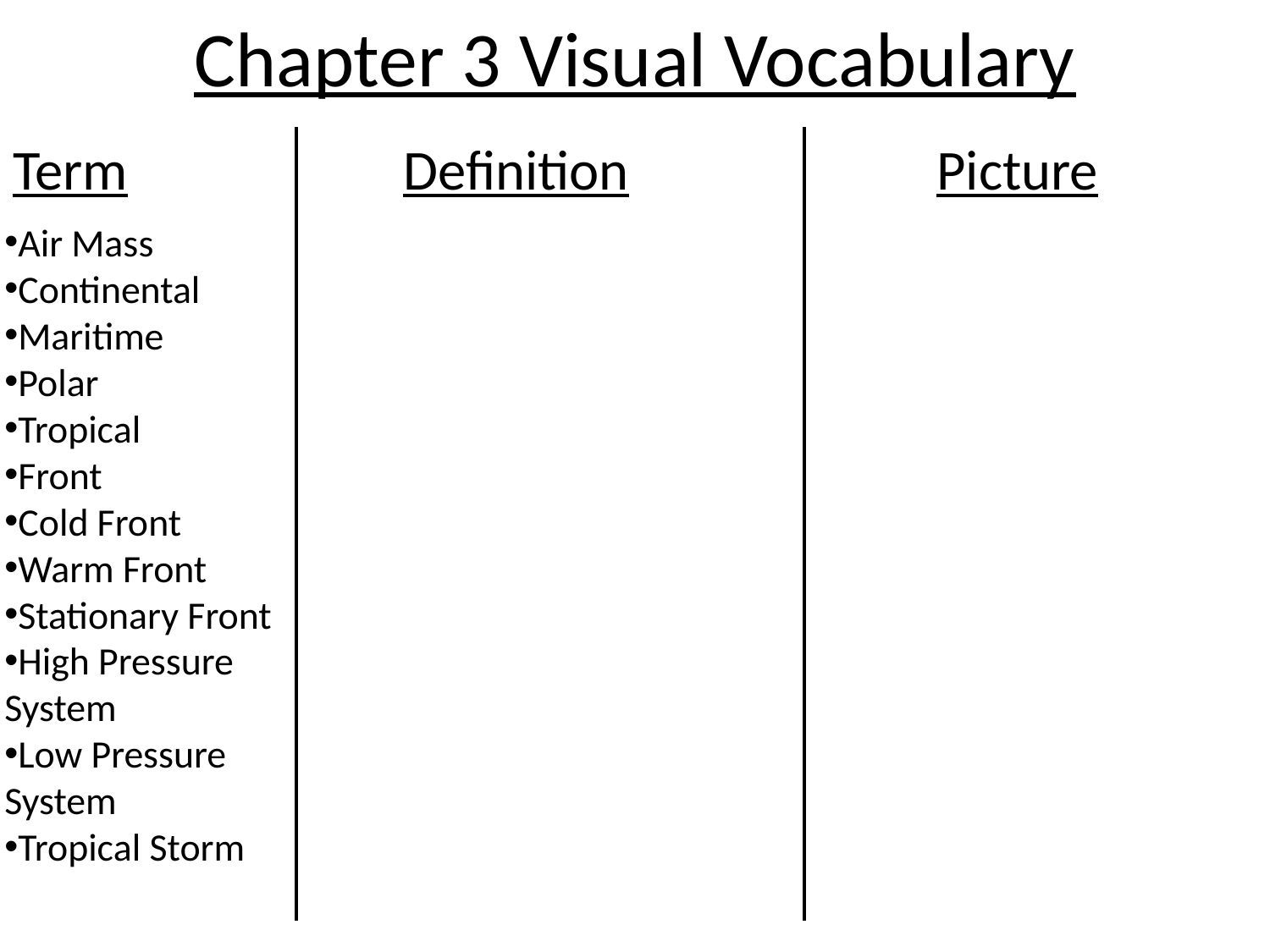

# Chapter 3 Visual Vocabulary
Term		       Definition		         Picture
Air Mass
Continental
Maritime
Polar
Tropical
Front
Cold Front
Warm Front
Stationary Front
High Pressure   System
Low Pressure System
Tropical Storm